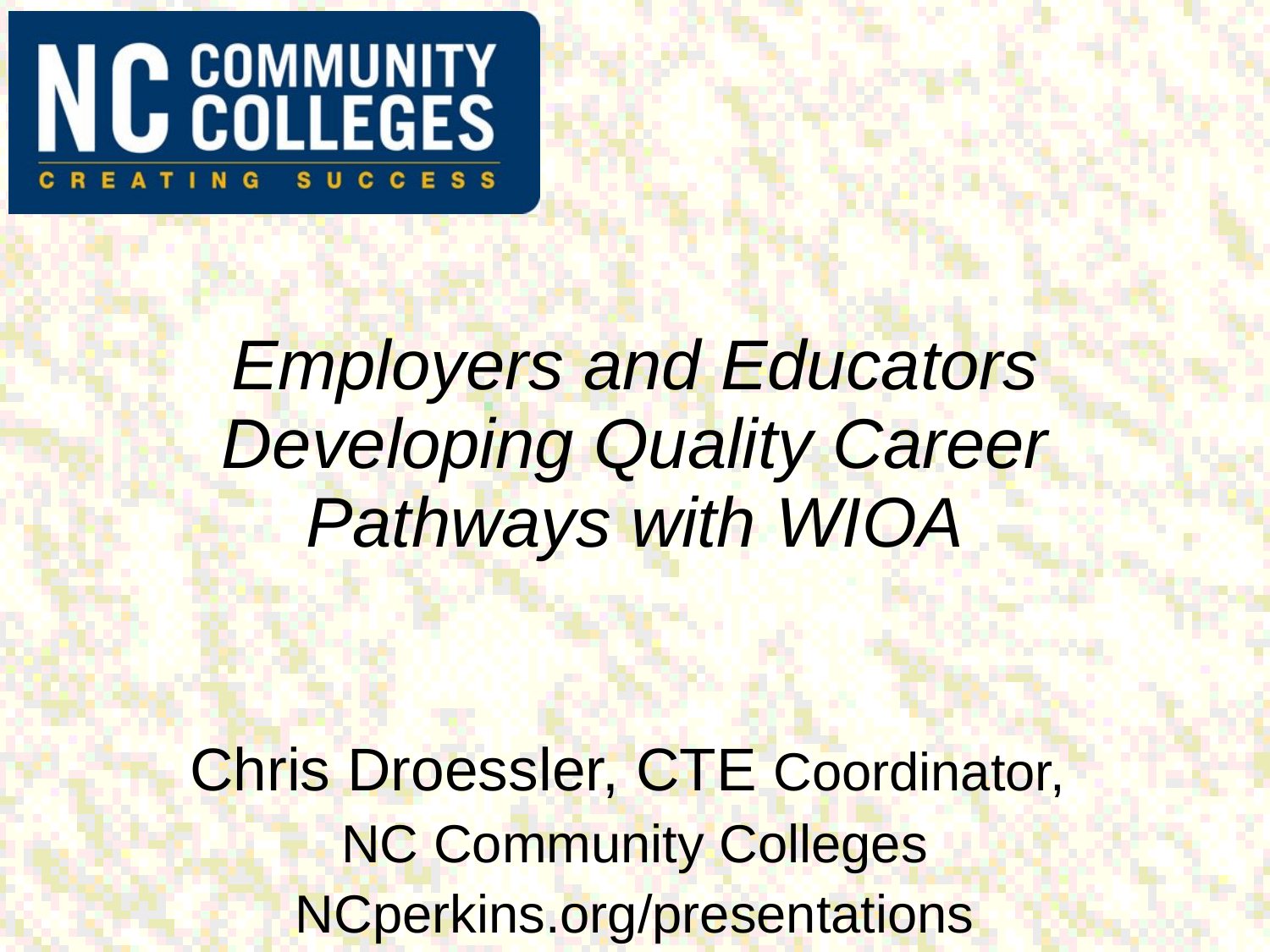

# Employers and Educators Developing Quality Career Pathways with WIOA
Chris Droessler, CTE Coordinator,
NC Community Colleges
NCperkins.org/presentations